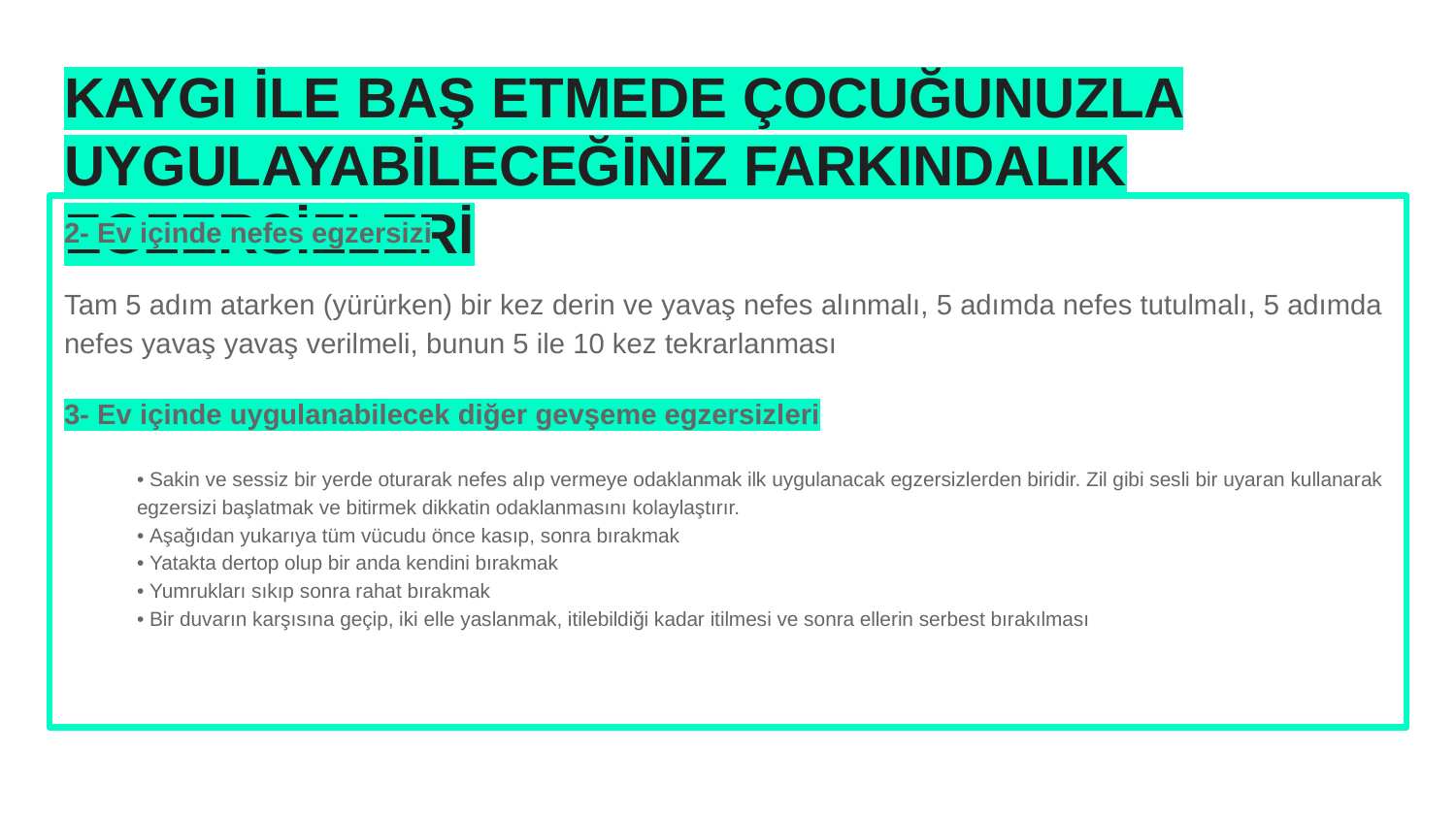

# KAYGI İLE BAŞ ETMEDE ÇOCUĞUNUZLA UYGULAYABİLECEĞİNİZ FARKINDALIK EGZERSİZLERİ
2- Ev içinde nefes egzersizi
Tam 5 adım atarken (yürürken) bir kez derin ve yavaş nefes alınmalı, 5 adımda nefes tutulmalı, 5 adımda nefes yavaş yavaş verilmeli, bunun 5 ile 10 kez tekrarlanması
3- Ev içinde uygulanabilecek diğer gevşeme egzersizleri
• Sakin ve sessiz bir yerde oturarak nefes alıp vermeye odaklanmak ilk uygulanacak egzersizlerden biridir. Zil gibi sesli bir uyaran kullanarak egzersizi başlatmak ve bitirmek dikkatin odaklanmasını kolaylaştırır.
• Aşağıdan yukarıya tüm vücudu önce kasıp, sonra bırakmak
• Yatakta dertop olup bir anda kendini bırakmak
• Yumrukları sıkıp sonra rahat bırakmak
• Bir duvarın karşısına geçip, iki elle yaslanmak, itilebildiği kadar itilmesi ve sonra ellerin serbest bırakılması